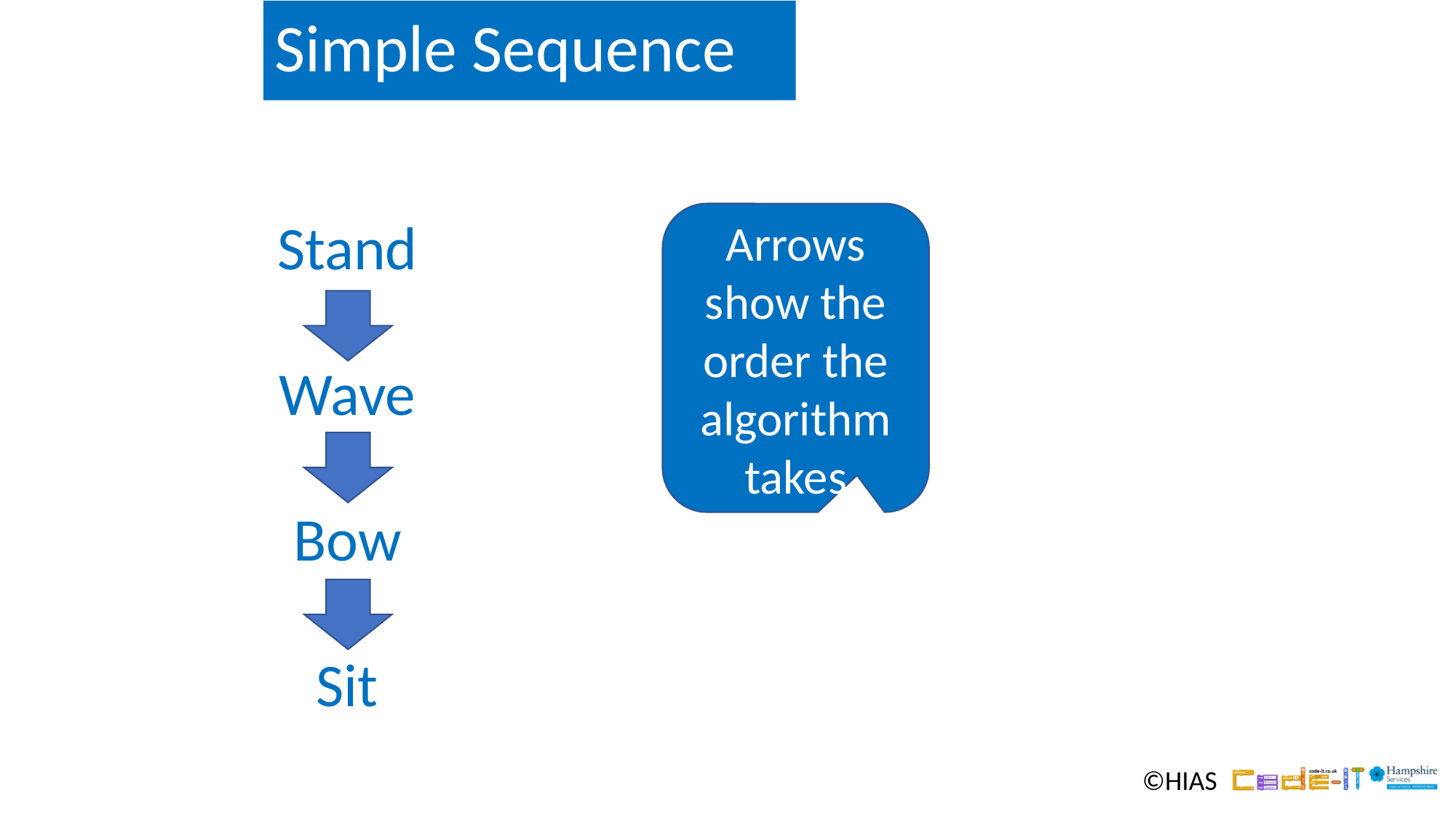

# Simple Sequence
Stand
Wave
Bow
Sit
Arrows show the order the algorithm takes